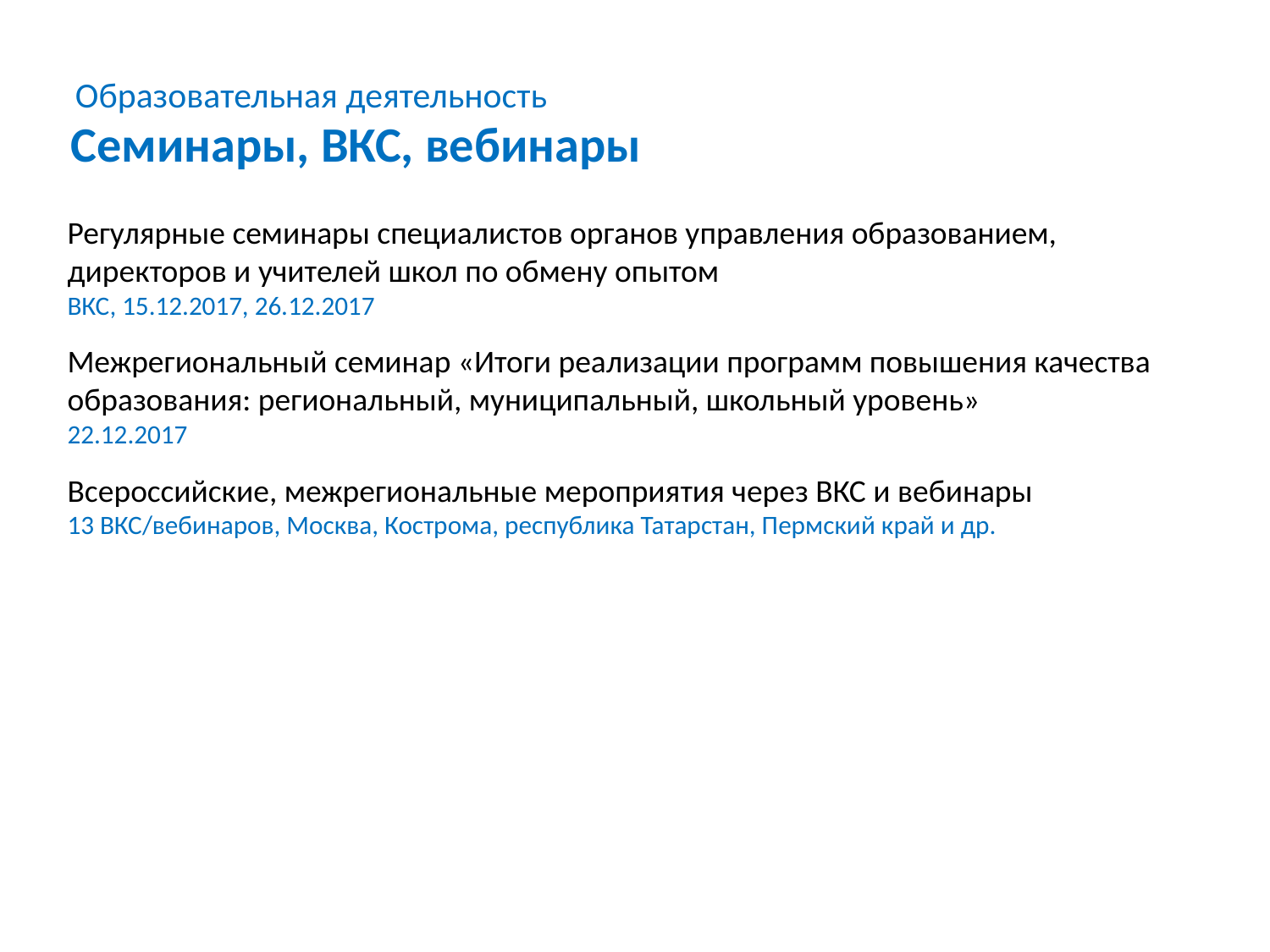

Образовательная деятельность
Семинары, ВКС, вебинары
Регулярные семинары специалистов органов управления образованием, директоров и учителей школ по обмену опытом
ВКС, 15.12.2017, 26.12.2017
Межрегиональный семинар «Итоги реализации программ повышения качества образования: региональный, муниципальный, школьный уровень»
22.12.2017
Всероссийские, межрегиональные мероприятия через ВКС и вебинары
13 ВКС/вебинаров, Москва, Кострома, республика Татарстан, Пермский край и др.